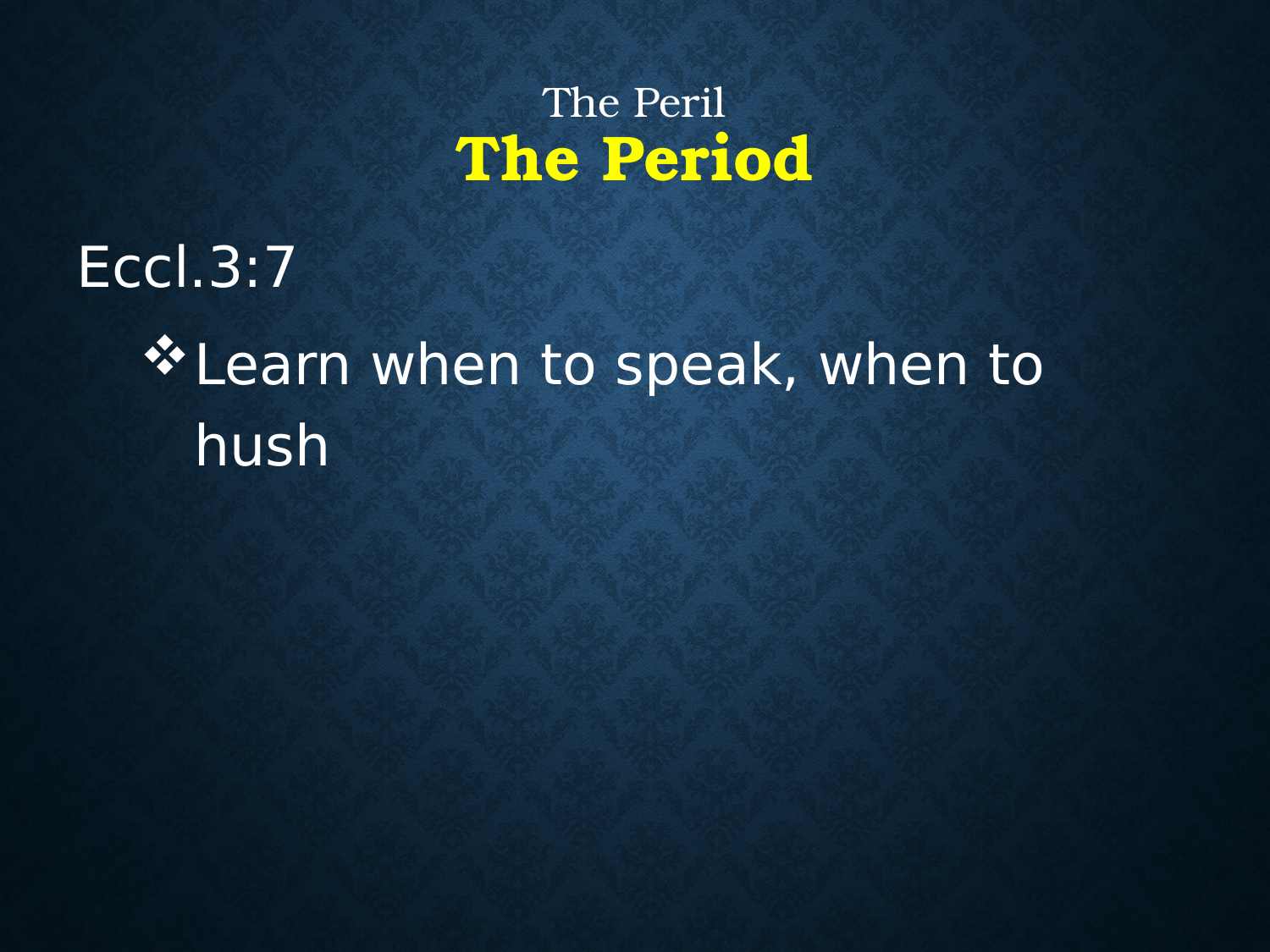

# The Peril The Period
Eccl.3:7
Learn when to speak, when to hush